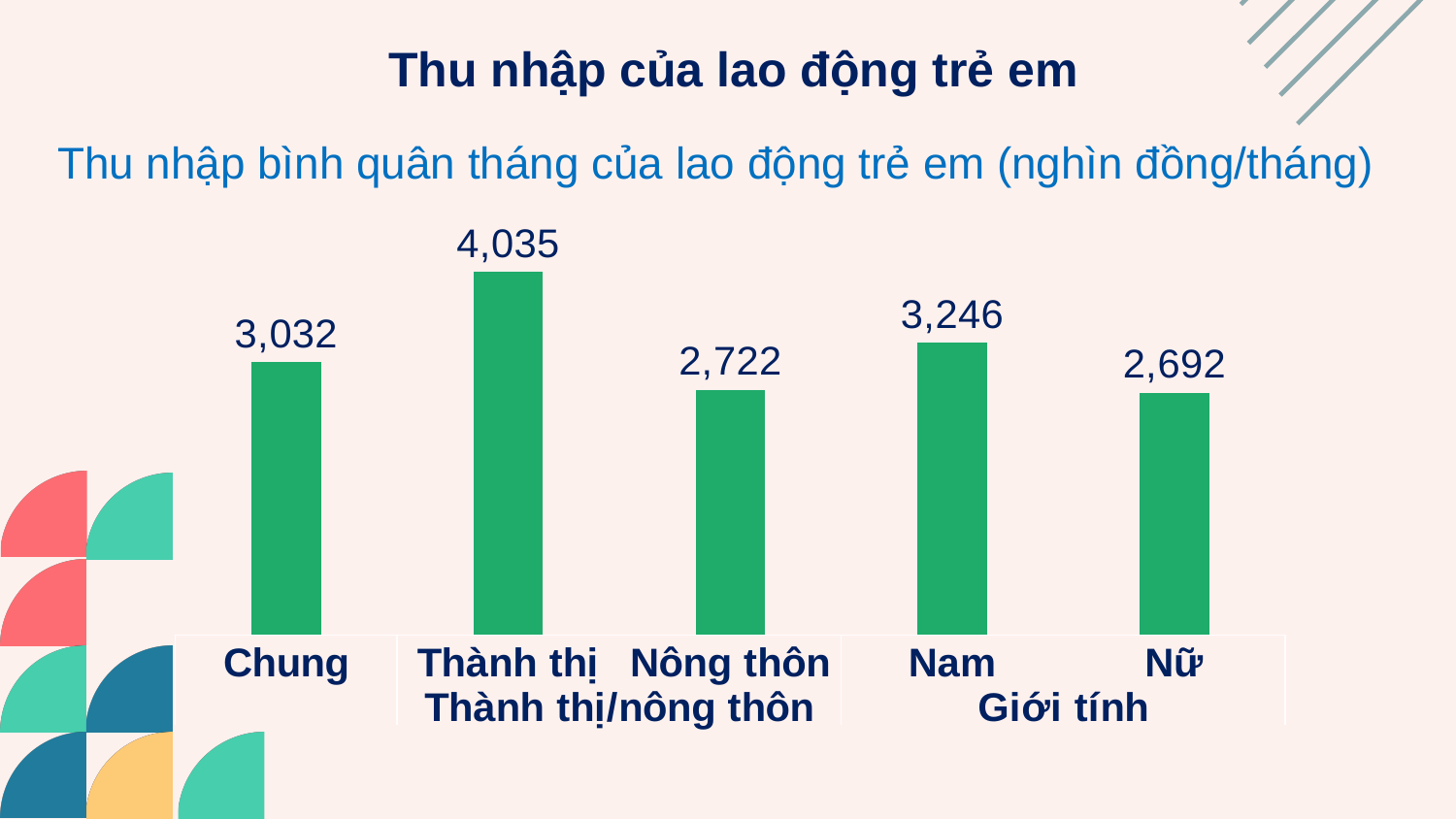

Thu nhập của lao động trẻ em
Thu nhập bình quân tháng của lao động trẻ em (nghìn đồng/tháng)

### Chart

| Category | Nghìn đồng |
|---|---|
| Chung | 3031.992782666034 |
| Thành thị | 4034.943206882908 |
| Nông thôn | 2722.228223249525 |
| Nam | 3245.555674471696 |
| Nữ | 2691.6636231208545 |